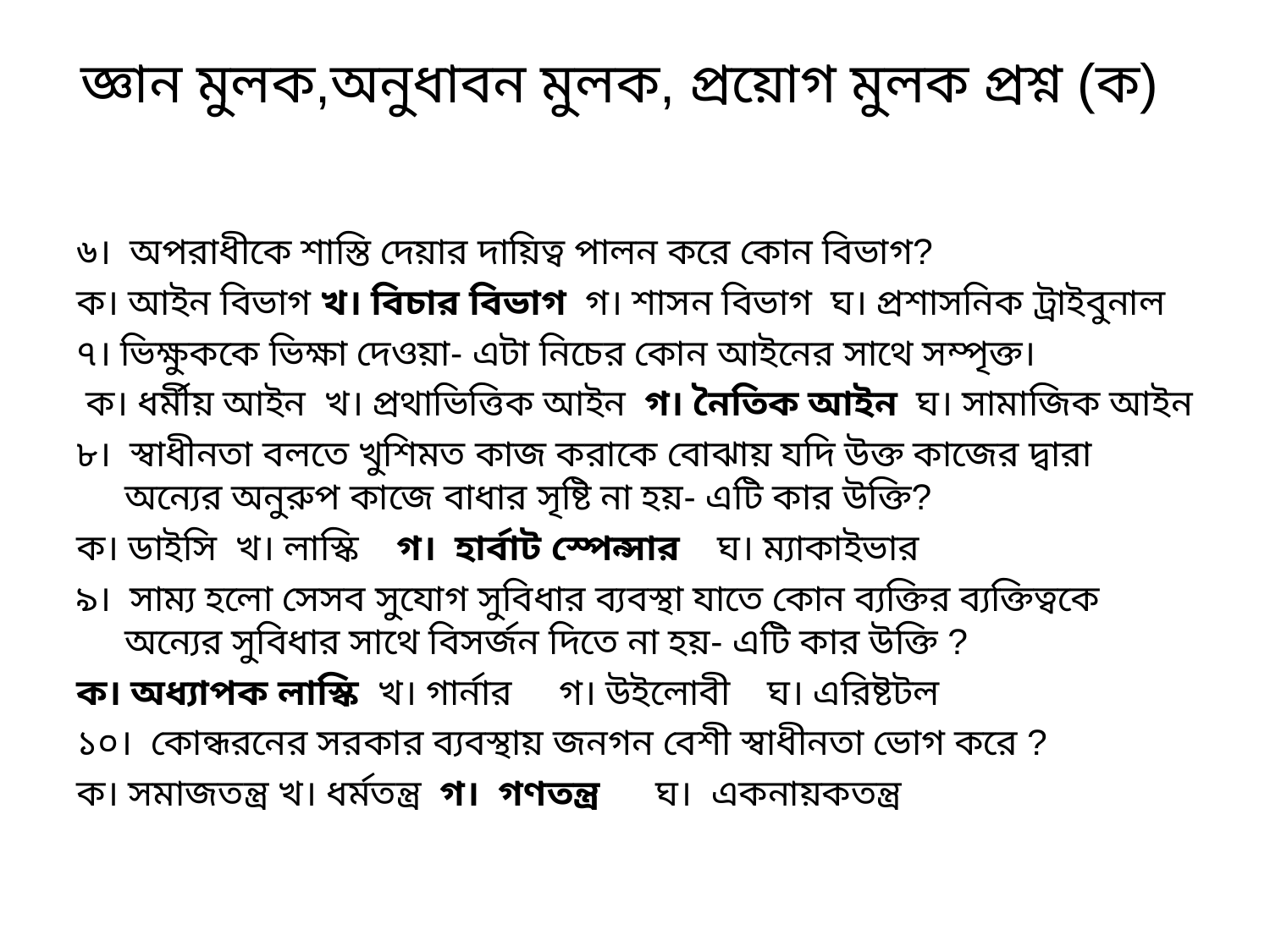

# জ্ঞান মুলক,অনুধাবন মুলক, প্রয়োগ মুলক প্রশ্ন (ক)
৬।  অপরাধীকে শাস্তি দেয়ার দায়িত্ব পালন করে কোন বিভাগ?
ক। আইন বিভাগ খ। বিচার বিভাগ  গ। শাসন বিভাগ  ঘ। প্রশাসনিক ট্রাইবুনাল
৭। ভিক্ষুককে ভিক্ষা দেওয়া- এটা নিচের কোন আইনের সাথে সম্পৃক্ত।
 ক। ধর্মীয় আইন  খ। প্রথাভিত্তিক আইন  গ। নৈতিক আইন  ঘ। সামাজিক আইন
৮।  স্বাধীনতা বলতে খুশিমত কাজ করাকে বোঝায় যদি উক্ত কাজের দ্বারা অন্যের অনুরুপ কাজে বাধার সৃষ্টি না হয়- এটি কার উক্তি?
ক। ডাইসি  খ। লাস্কি    গ।  হার্বাট স্পেন্সার    ঘ। ম্যাকাইভার
৯।  সাম্য হলো সেসব সুযোগ সুবিধার ব্যবস্থা যাতে কোন ব্যক্তির ব্যক্তিত্বকে অন্যের সুবিধার সাথে বিসর্জন দিতে না হয়- এটি কার উক্তি ?
ক। অধ্যাপক লাস্কি  খ। গার্নার     গ। উইলোবী    ঘ। এরিষ্টটল
১০।  কোন্ধরনের সরকার ব্যবস্থায় জনগন বেশী স্বাধীনতা ভোগ করে ?
ক। সমাজতন্ত্র খ। ধর্মতন্ত্র  গ।  গণতন্ত্র      ঘ।  একনায়কতন্ত্র